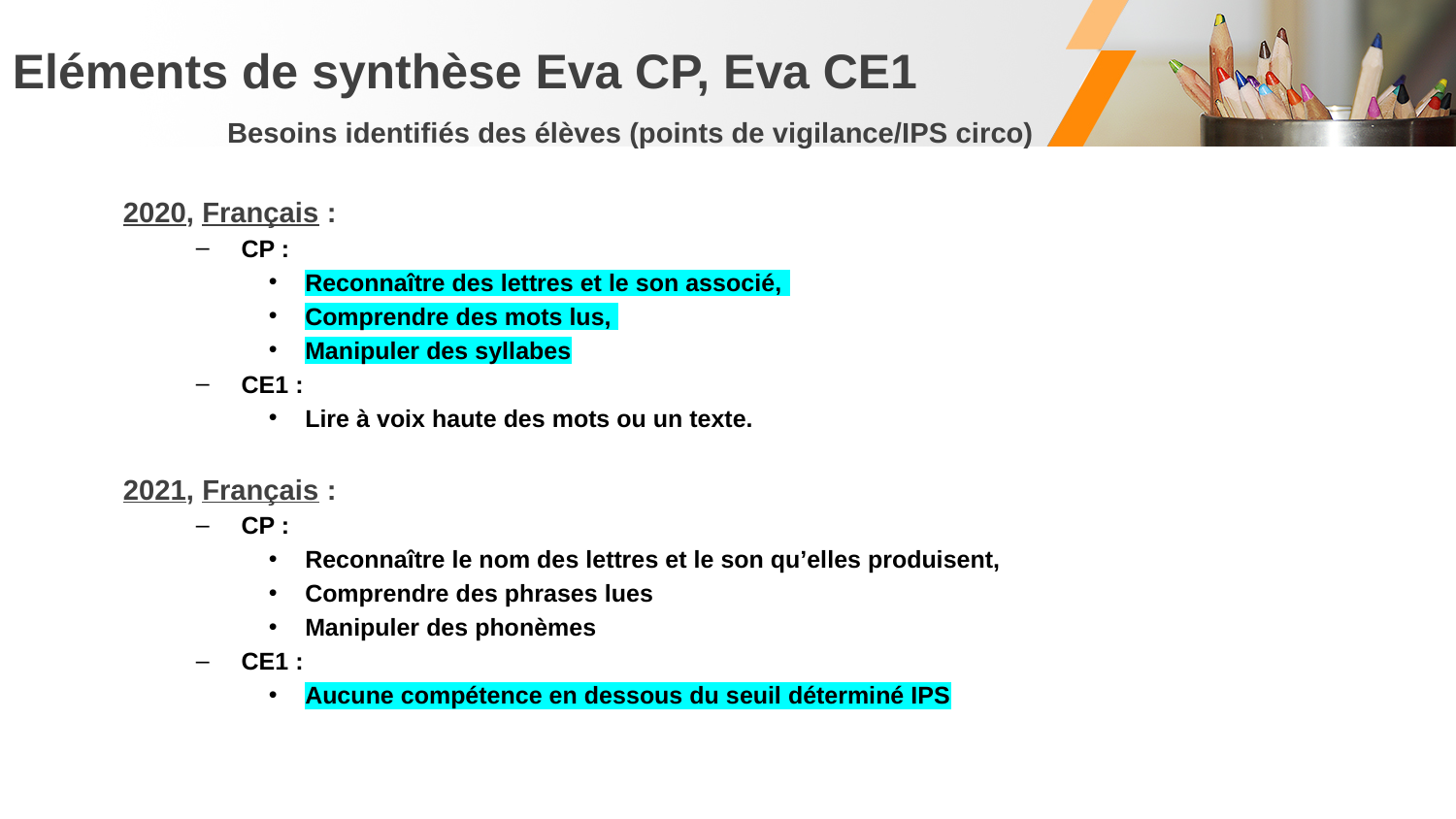

# Eléments de synthèse Eva CP, Eva CE1
             Besoins identifiés des élèves (points de vigilance/IPS circo)

2020, Français :
CP :
Reconnaître des lettres et le son associé,
Comprendre des mots lus,
Manipuler des syllabes
CE1 :
Lire à voix haute des mots ou un texte.

2021, Français :
CP :
Reconnaître le nom des lettres et le son qu’elles produisent,
Comprendre des phrases lues
Manipuler des phonèmes
CE1 :
Aucune compétence en dessous du seuil déterminé IPS